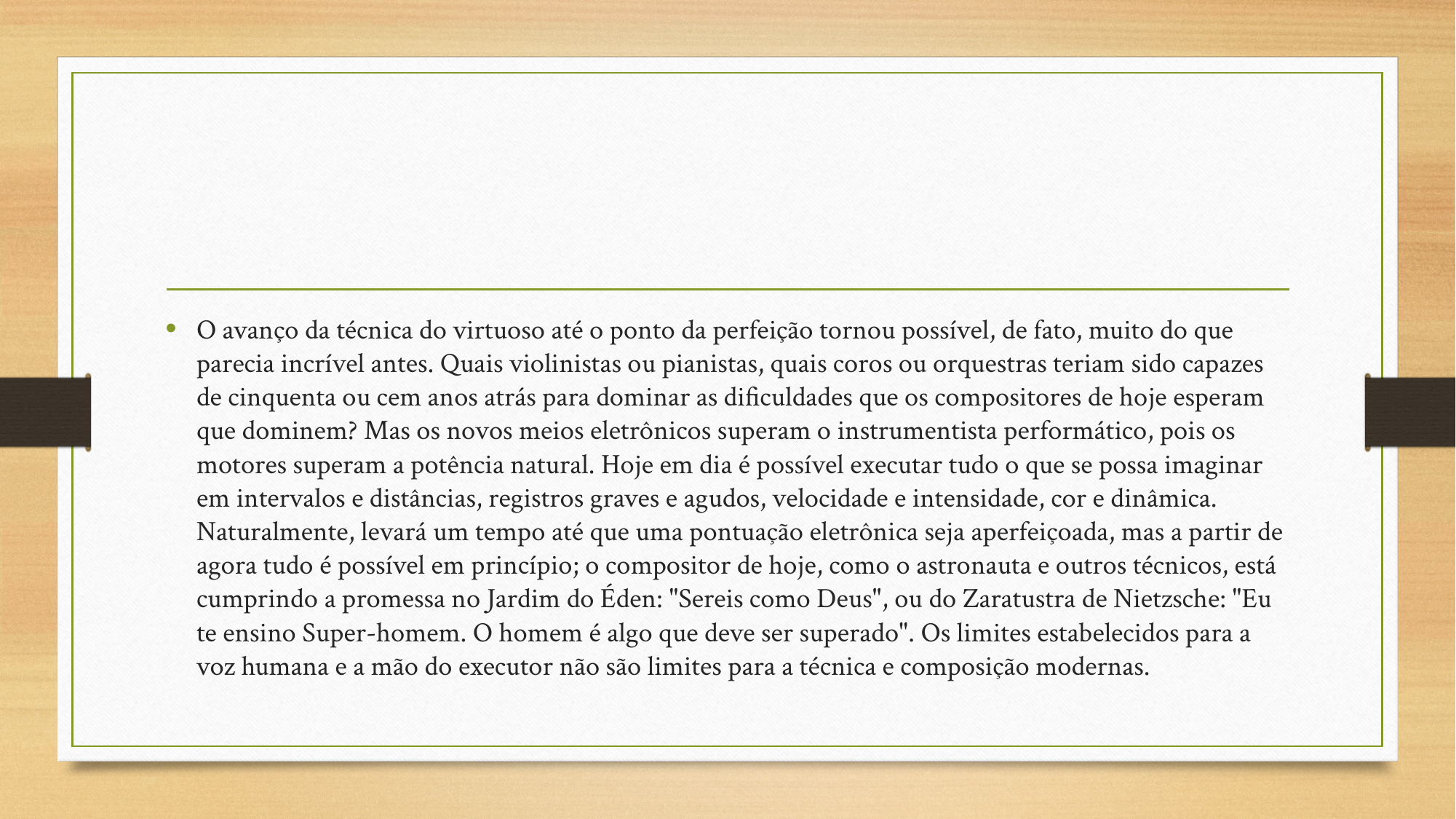

#
O avanço da técnica do virtuoso até o ponto da perfeição tornou possível, de fato, muito do que parecia incrível antes. Quais violinistas ou pianistas, quais coros ou orquestras teriam sido capazes de cinquenta ou cem anos atrás para dominar as dificuldades que os compositores de hoje esperam que dominem? Mas os novos meios eletrônicos superam o instrumentista performático, pois os motores superam a potência natural. Hoje em dia é possível executar tudo o que se possa imaginar em intervalos e distâncias, registros graves e agudos, velocidade e intensidade, cor e dinâmica. Naturalmente, levará um tempo até que uma pontuação eletrônica seja aperfeiçoada, mas a partir de agora tudo é possível em princípio; o compositor de hoje, como o astronauta e outros técnicos, está cumprindo a promessa no Jardim do Éden: "Sereis como Deus", ou do Zaratustra de Nietzsche: "Eu te ensino Super-homem. O homem é algo que deve ser superado". Os limites estabelecidos para a voz humana e a mão do executor não são limites para a técnica e composição modernas.